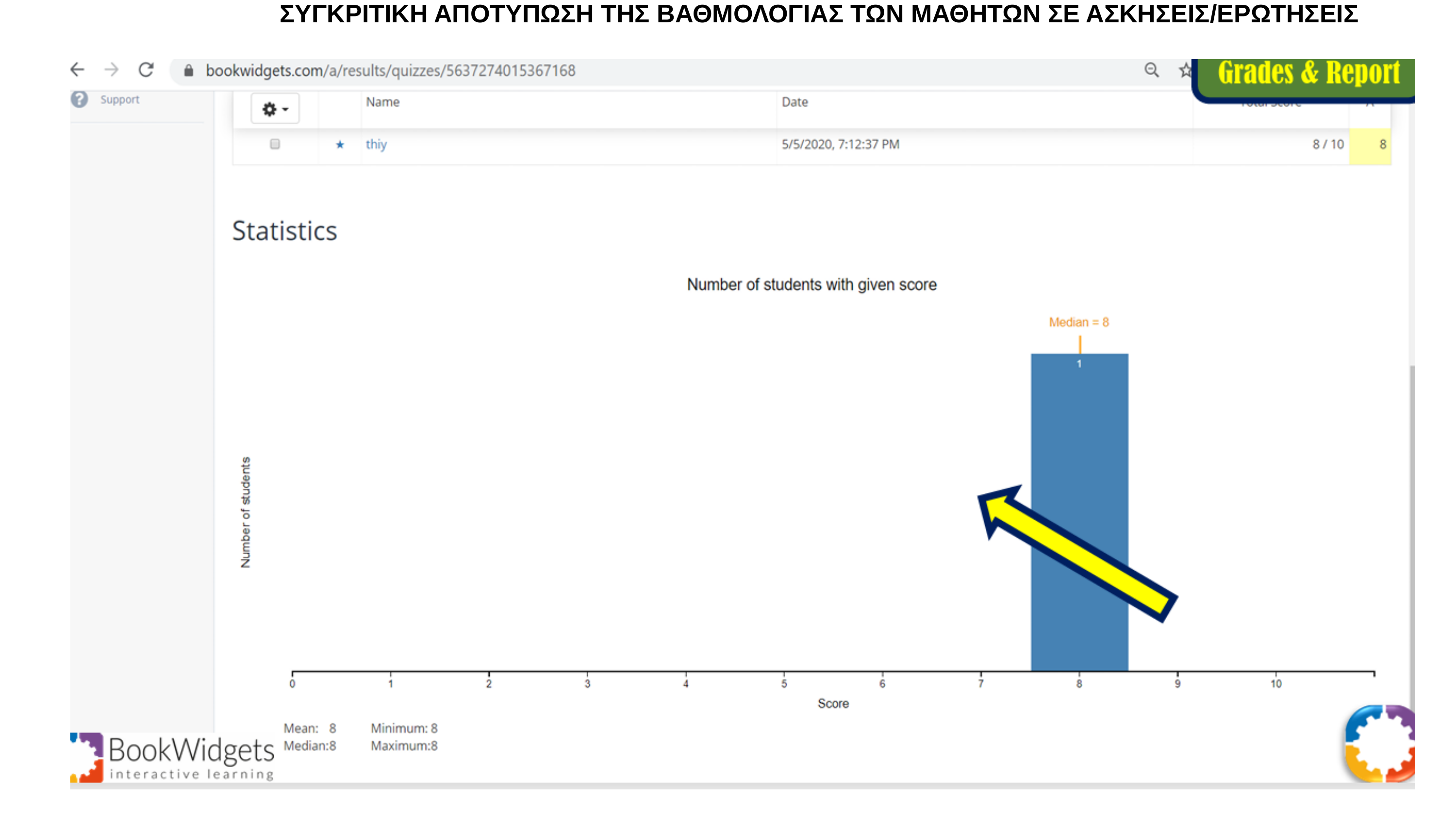

ΣΥΓΚΡΙΤΙΚΗ ΑΠΟΤΥΠΩΣΗ ΤΗΣ ΒΑΘΜΟΛΟΓΙΑΣ ΤΩΝ ΜΑΘΗΤΩΝ ΣΕ ΑΣΚΗΣΕΙΣ/ΕΡΩΤΗΣΕΙΣ